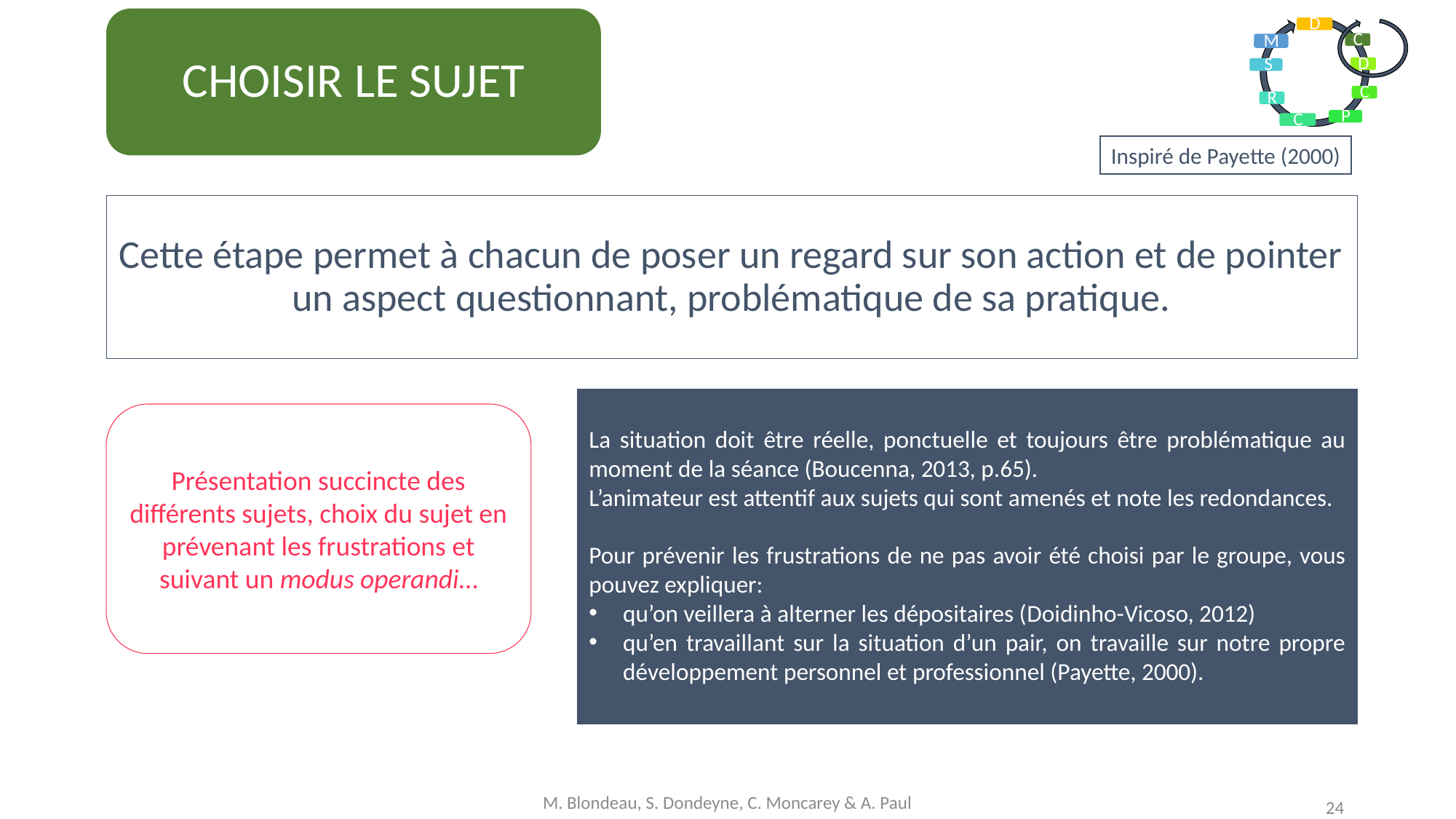

CHOISIR LE SUJET

D
C
D
C
P
C
R
 S
M
Inspiré de Payette (2000)
Cette étape permet à chacun de poser un regard sur son action et de pointer un aspect questionnant, problématique de sa pratique.

La situation doit être réelle, ponctuelle et toujours être problématique au moment de la séance (Boucenna, 2013, p.65).
L’animateur est attentif aux sujets qui sont amenés et note les redondances.

Pour prévenir les frustrations de ne pas avoir été choisi par le groupe, vous pouvez expliquer:
qu’on veillera à alterner les dépositaires (Doidinho-Vicoso, 2012)
qu’en travaillant sur la situation d’un pair, on travaille sur notre propre développement personnel et professionnel (Payette, 2000).

Présentation succincte des différents sujets, choix du sujet en prévenant les frustrations et suivant un modus operandi…

M. Blondeau, S. Dondeyne, C. Moncarey & A. Paul
24